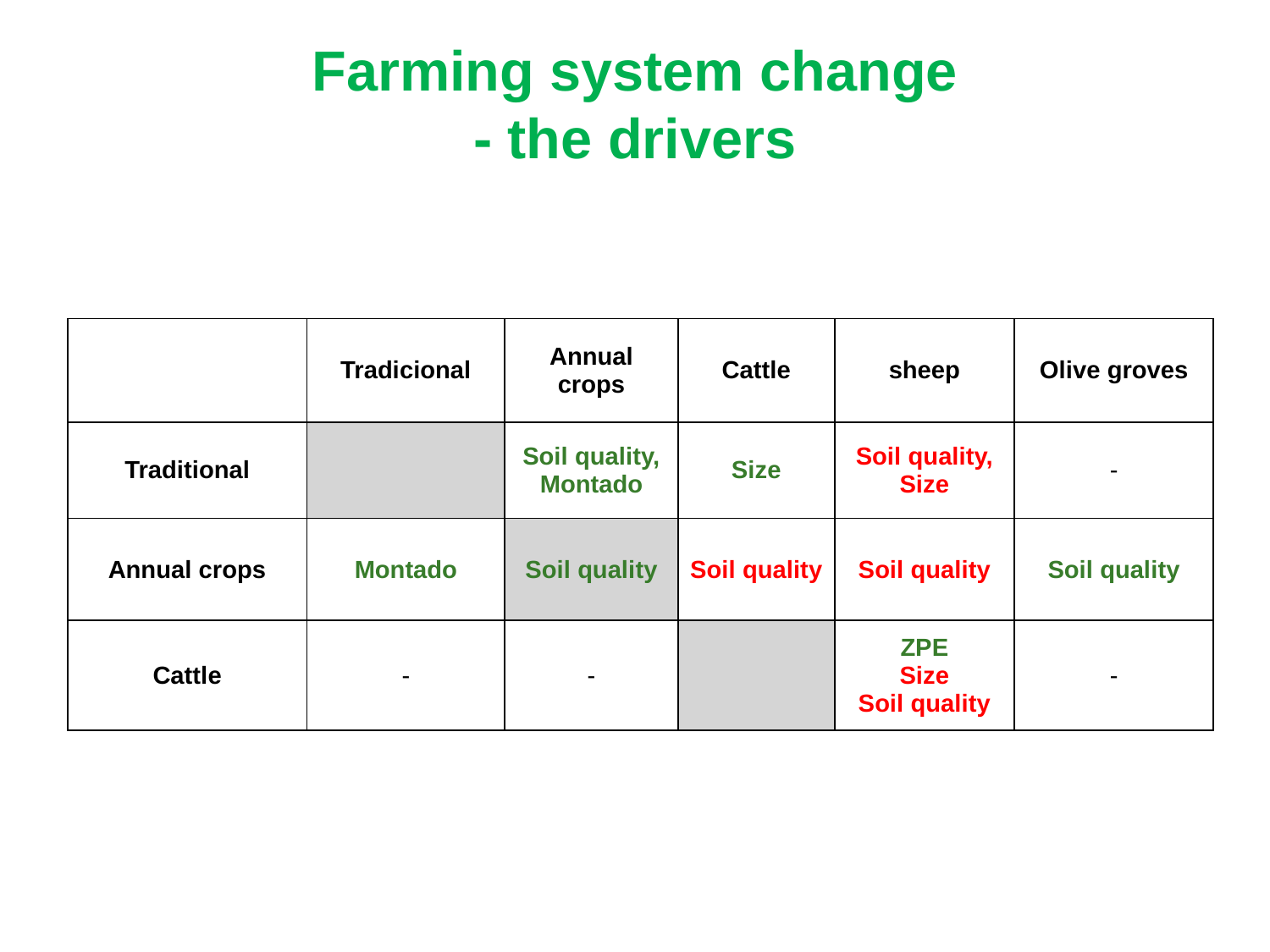

# Farming system change - the drivers
|  | Tradicional | Annual crops | Cattle | sheep | Olive groves |
| --- | --- | --- | --- | --- | --- |
| Traditional |  | Soil quality, Montado | Size | Soil quality, Size | - |
| Annual crops | Montado | Soil quality | Soil quality | Soil quality | Soil quality |
| Cattle | - | - |  | ZPE Size Soil quality | - |